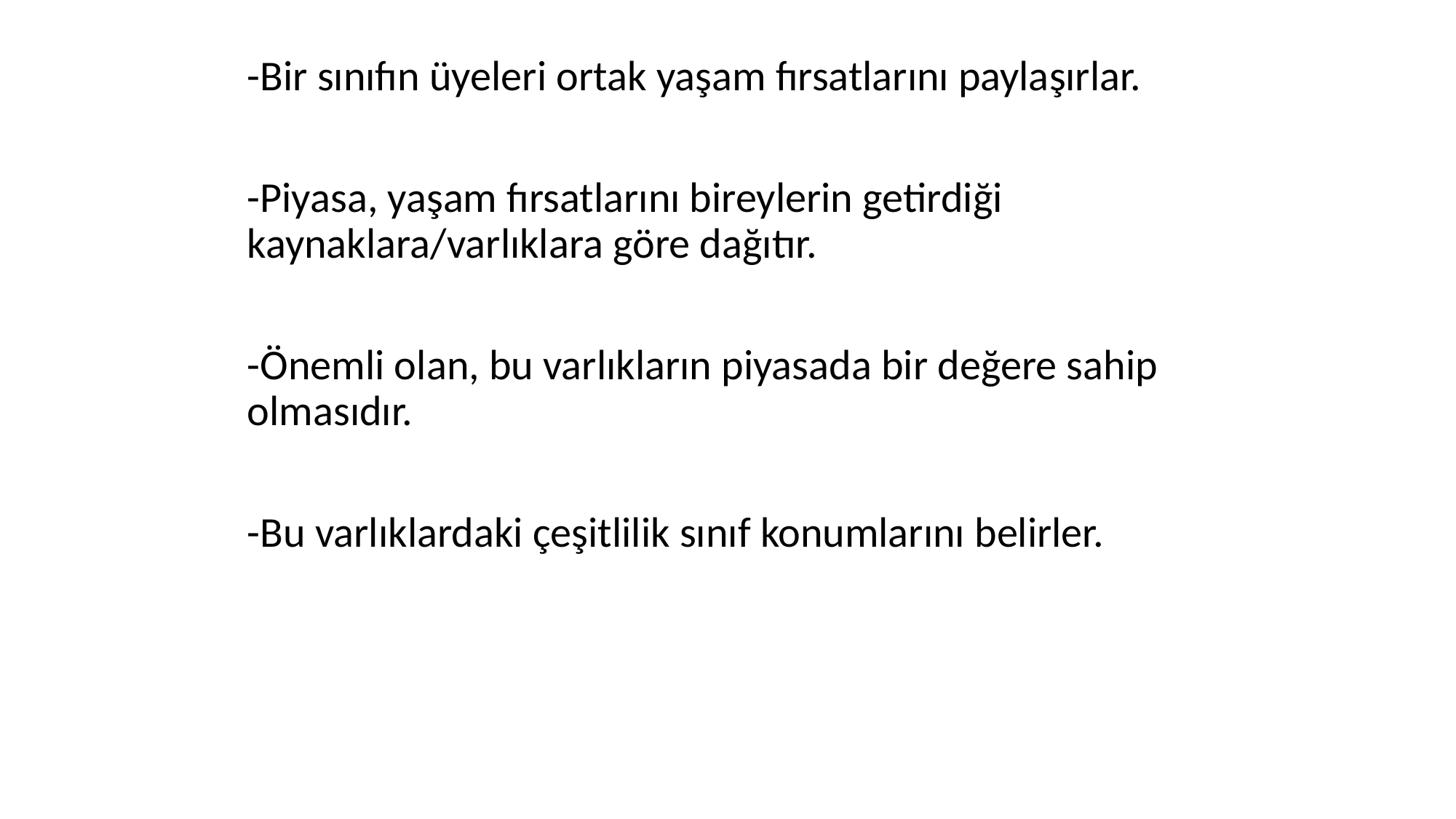

-Bir sınıfın üyeleri ortak yaşam fırsatlarını paylaşırlar.

-Piyasa, yaşam fırsatlarını bireylerin getirdiği kaynaklara/varlıklara göre dağıtır.

-Önemli olan, bu varlıkların piyasada bir değere sahip olmasıdır.

-Bu varlıklardaki çeşitlilik sınıf konumlarını belirler.